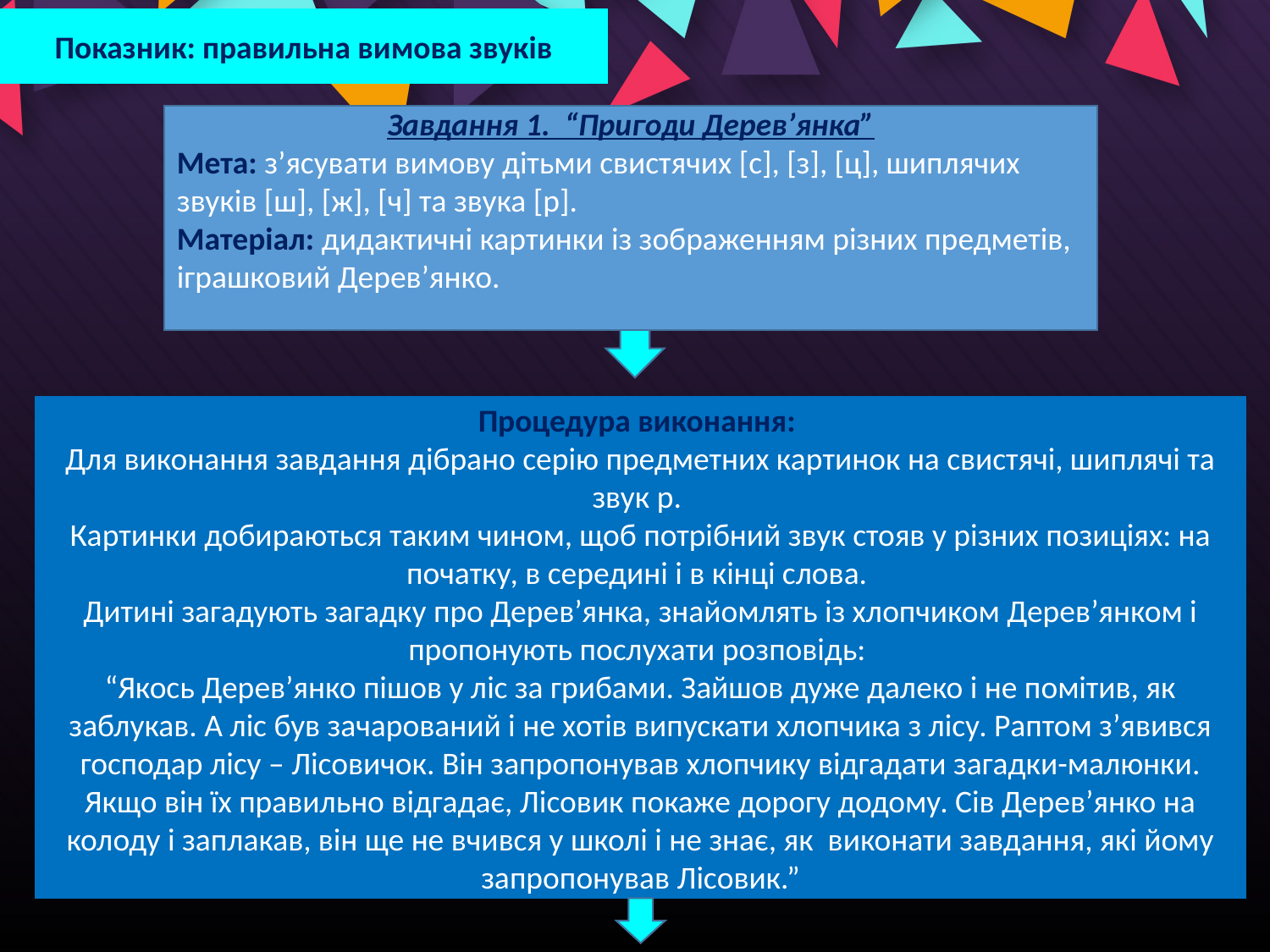

Показник: правильна вимова звуків

Завдання 1.  “Пригоди Дерев’янка”
Мета: з’ясувати вимову дітьми свистячих [с], [з], [ц], шиплячих звуків [ш], [ж], [ч] та звука [р].
Матеріал: дидактичні картинки із зображенням різних предметів, іграшковий Дерев’янко.

Процедура виконання:
Для виконання завдання дібрано серію предметних картинок на свистячі, шиплячі та звук р.
Картинки добираються таким чином, щоб потрібний звук стояв у різних позиціях: на початку, в середині і в кінці слова.
Дитині загадують загадку про Дерев’янка, знайомлять із хлопчиком Дерев’янком і пропонують послухати розповідь:
“Якось Дерев’янко пішов у ліс за грибами. Зайшов дуже далеко і не помітив, як заблукав. А ліс був зачарований і не хотів випускати хлопчика з лісу. Раптом з’явився господар лісу – Лісовичок. Він запропонував хлопчику відгадати загадки-малюнки. Якщо він їх правильно відгадає, Лісовик покаже дорогу додому. Сів Дерев’янко на колоду і заплакав, він ще не вчився у школі і не знає, як  виконати завдання, які йому запропонував Лісовик.”